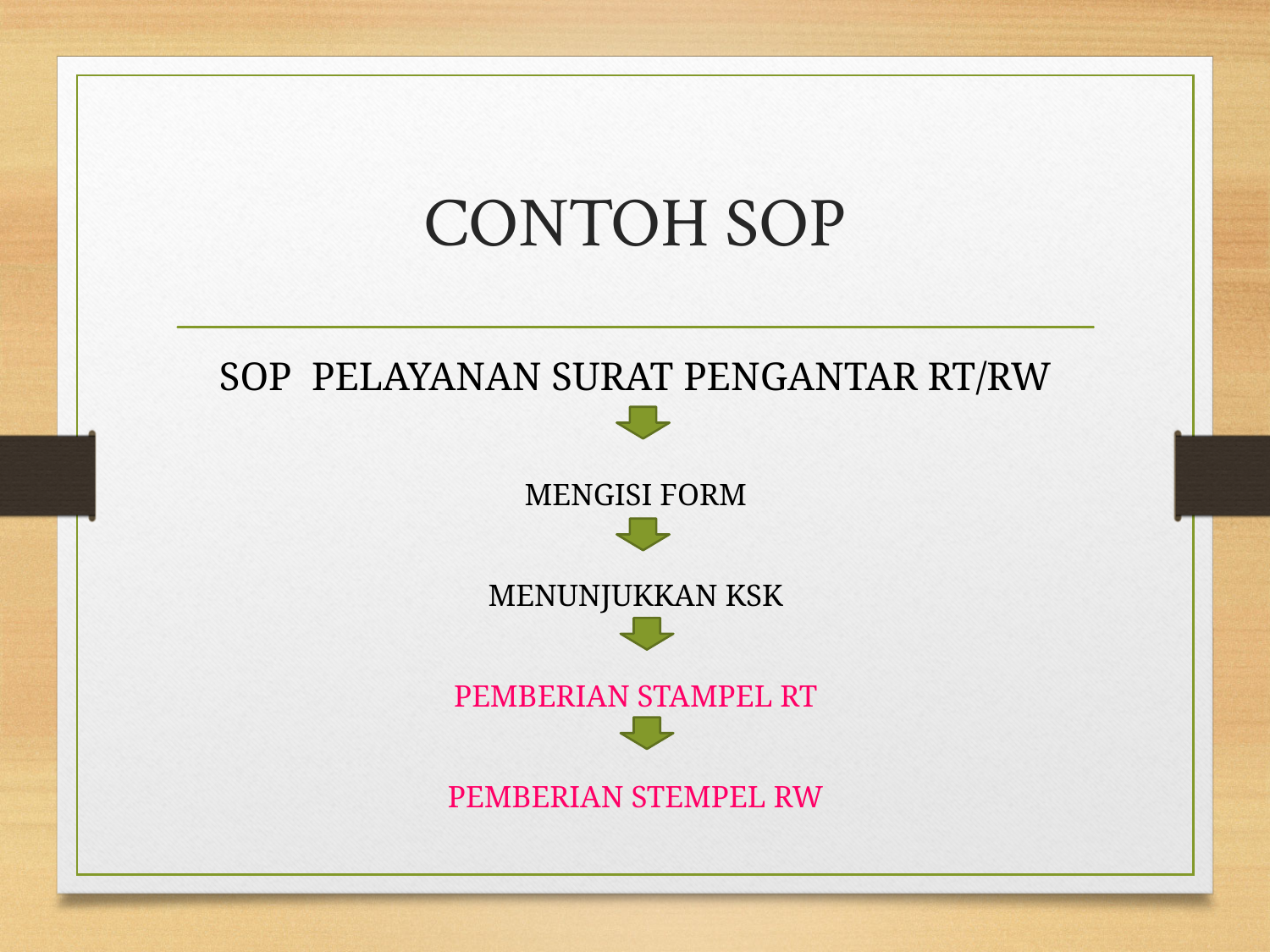

# CONTOH SOP
SOP  PELAYANAN SURAT PENGANTAR RT/RW

MENGISI FORM

MENUNJUKKAN KSK
`
PEMBERIAN STAMPEL RT

PEMBERIAN STEMPEL RW